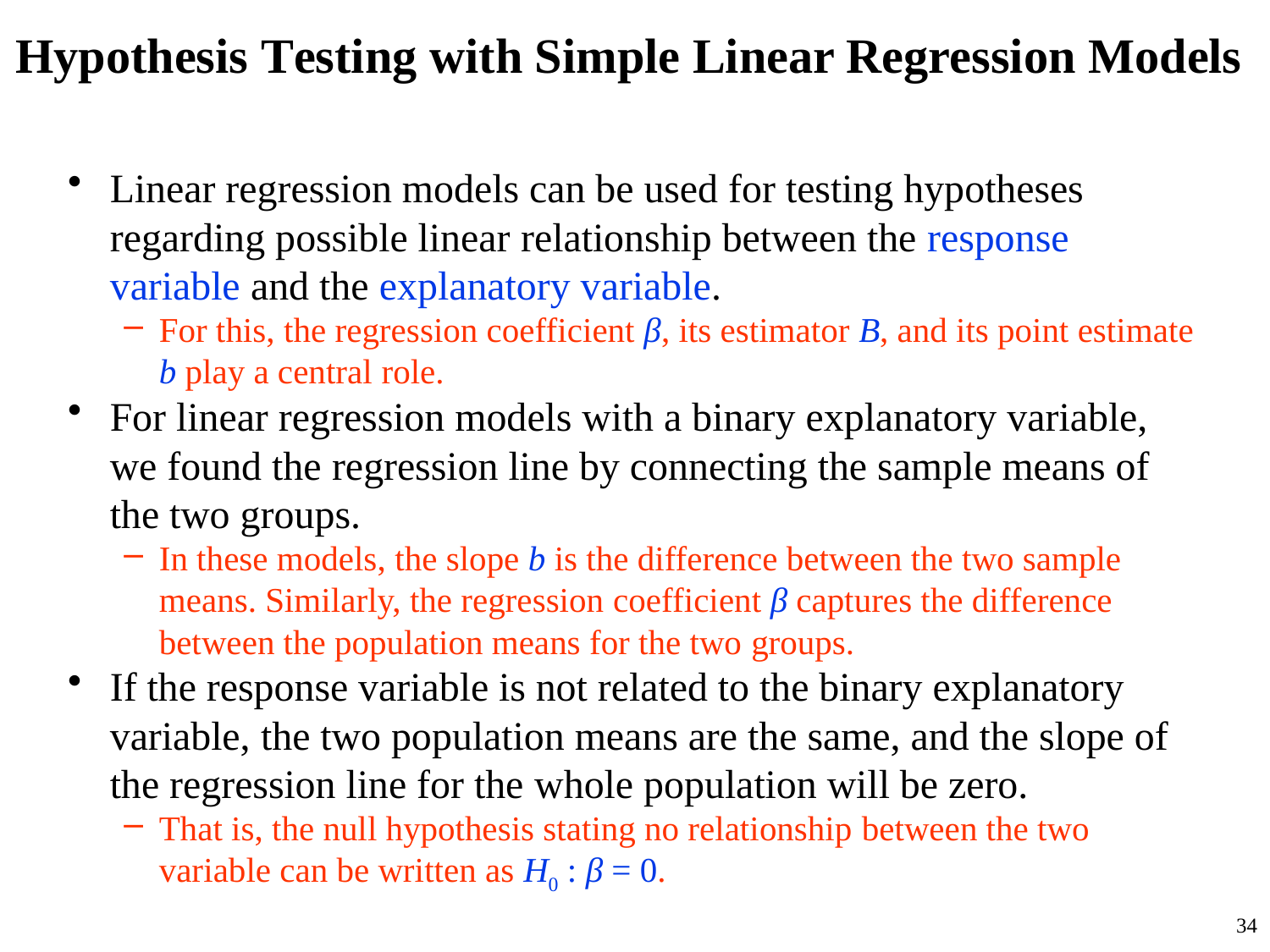

# Hypothesis Testing with Simple Linear Regression Models
Linear regression models can be used for testing hypotheses regarding possible linear relationship between the response variable and the explanatory variable.
For this, the regression coefficient β, its estimator B, and its point estimate b play a central role.
For linear regression models with a binary explanatory variable, we found the regression line by connecting the sample means of the two groups.
In these models, the slope b is the difference between the two sample means. Similarly, the regression coefficient β captures the difference between the population means for the two groups.
If the response variable is not related to the binary explanatory variable, the two population means are the same, and the slope of the regression line for the whole population will be zero.
That is, the null hypothesis stating no relationship between the two variable can be written as H0 : β = 0.
34